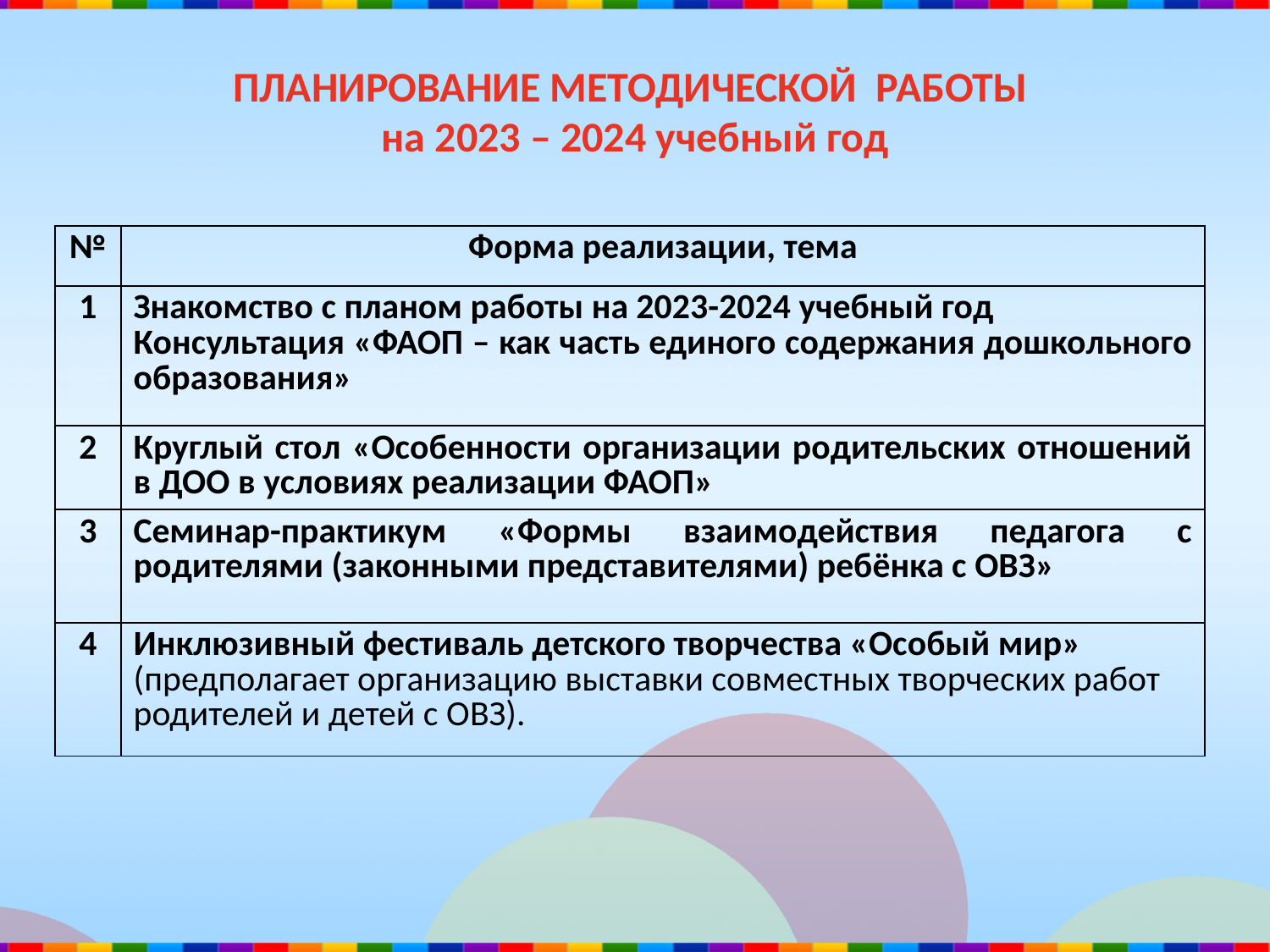

# ПЛАНИРОВАНИЕ МЕТОДИЧЕСКОЙ  РАБОТЫ на 2023 – 2024 учебный год
| № | Форма реализации, тема |
| --- | --- |
| 1 | Знакомство с планом работы на 2023-2024 учебный год Консультация «ФАОП – как часть единого содержания дошкольного образования» |
| 2 | Круглый стол «Особенности организации родительских отношений в ДОО в условиях реализации ФАОП» |
| 3 | Семинар-практикум «Формы взаимодействия педагога с родителями (законными представителями) ребёнка с ОВЗ» |
| 4 | Инклюзивный фестиваль детского творчества «Особый мир» (предполагает организацию выставки совместных творческих работ родителей и детей с ОВЗ). |